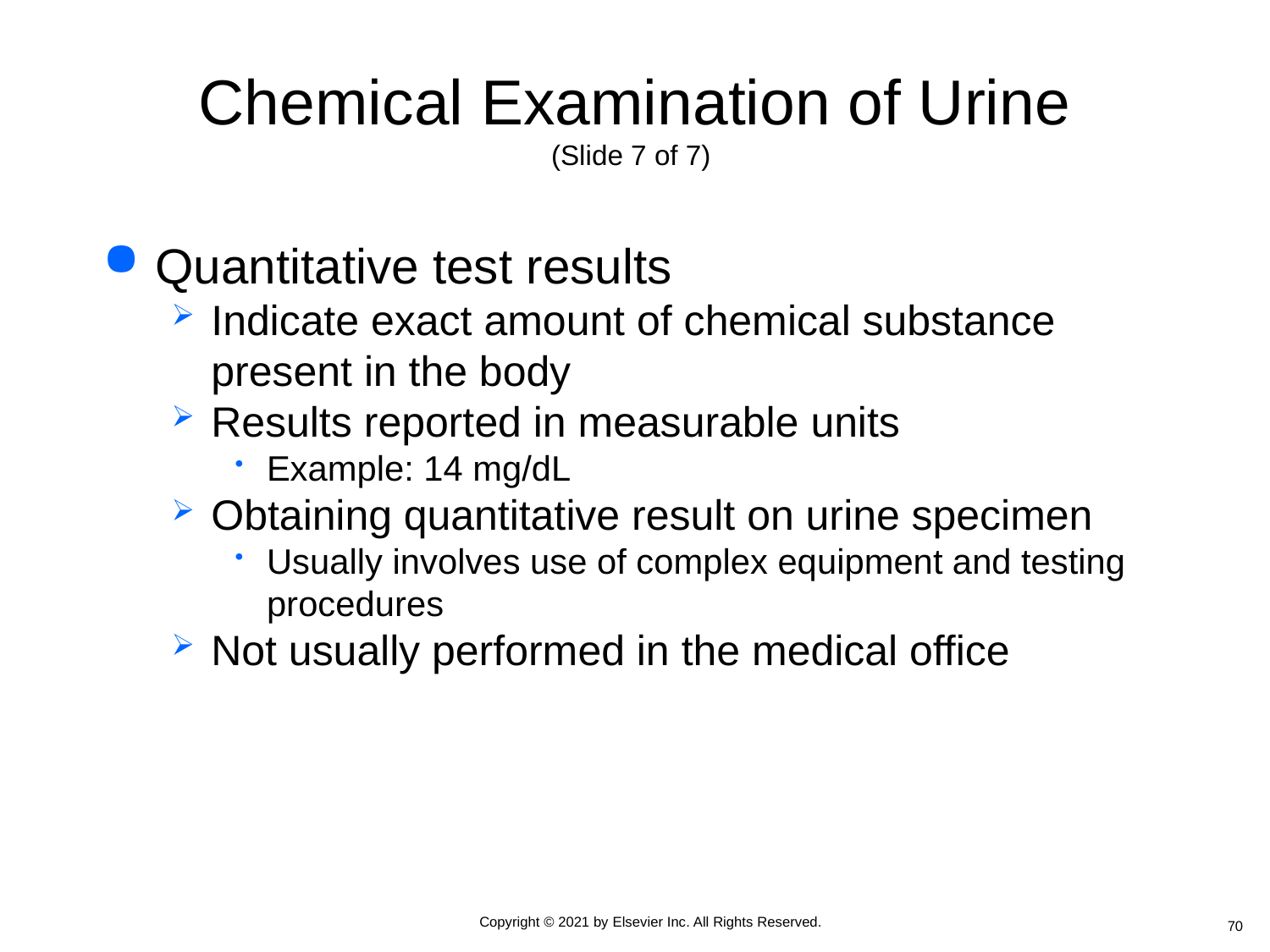

# Chemical Examination of Urine (Slide 7 of 7)
Quantitative test results
Indicate exact amount of chemical substance present in the body
Results reported in measurable units
Example: 14 mg/dL
Obtaining quantitative result on urine specimen
Usually involves use of complex equipment and testing procedures
Not usually performed in the medical office
70